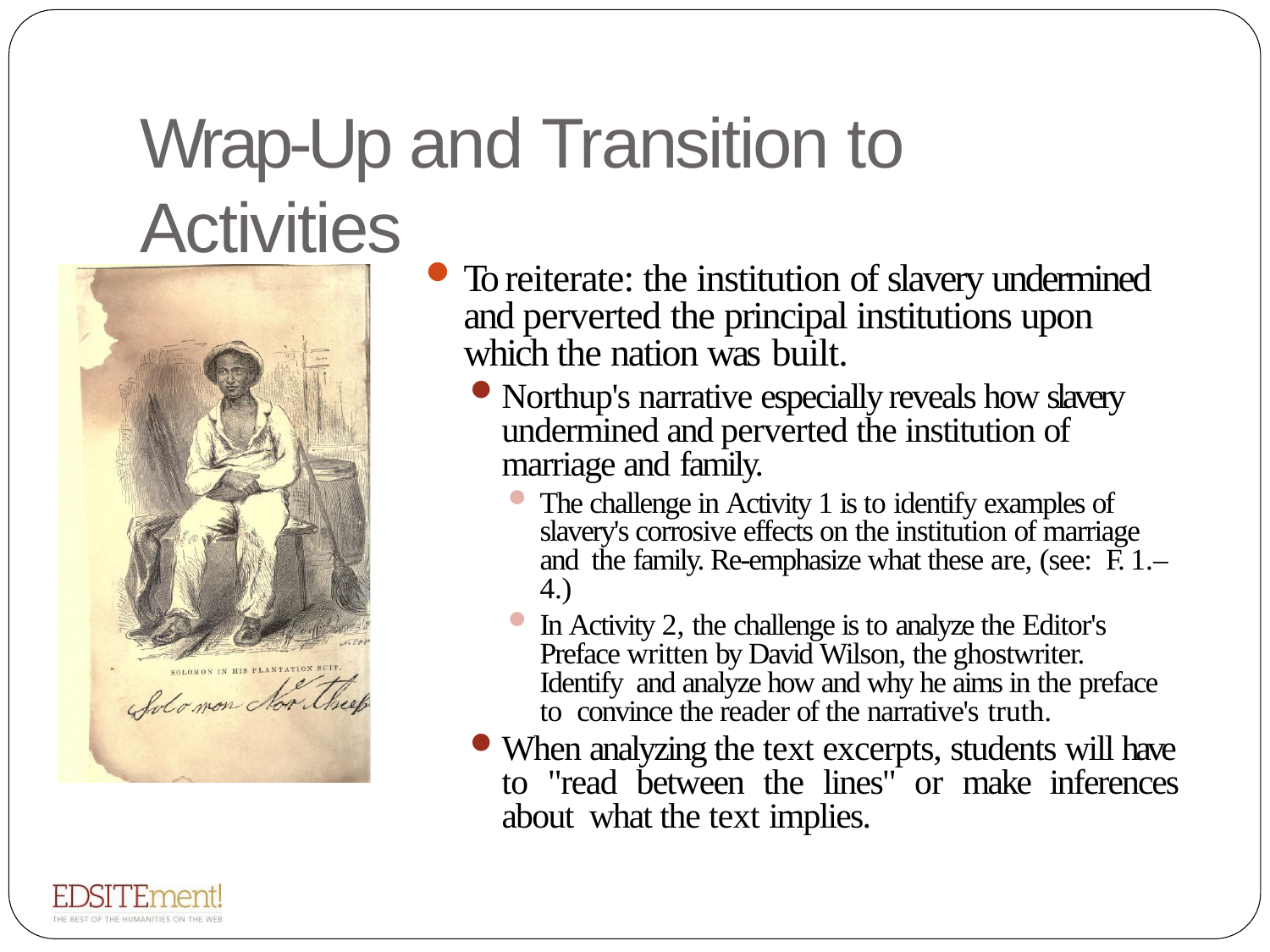

# Wrap-Up and Transition to Activities
To reiterate: the institution of slavery undermined  and perverted the principal institutions upon  which the nation was built.
Northup's narrative especially reveals how slavery  undermined and perverted the institution of  marriage and family.
The challenge in Activity 1 is to identify examples of  slavery's corrosive effects on the institution of marriage and  the family. Re-emphasize what these are, (see:  F. 1.– 4.)
In Activity 2, the challenge is to analyze the Editor's  Preface written by David Wilson, the ghostwriter. Identify  and analyze how and why he aims in the preface to  convince the reader of the narrative's truth.
When analyzing the text excerpts, students will have  to "read between the lines" or make inferences about  what the text implies.